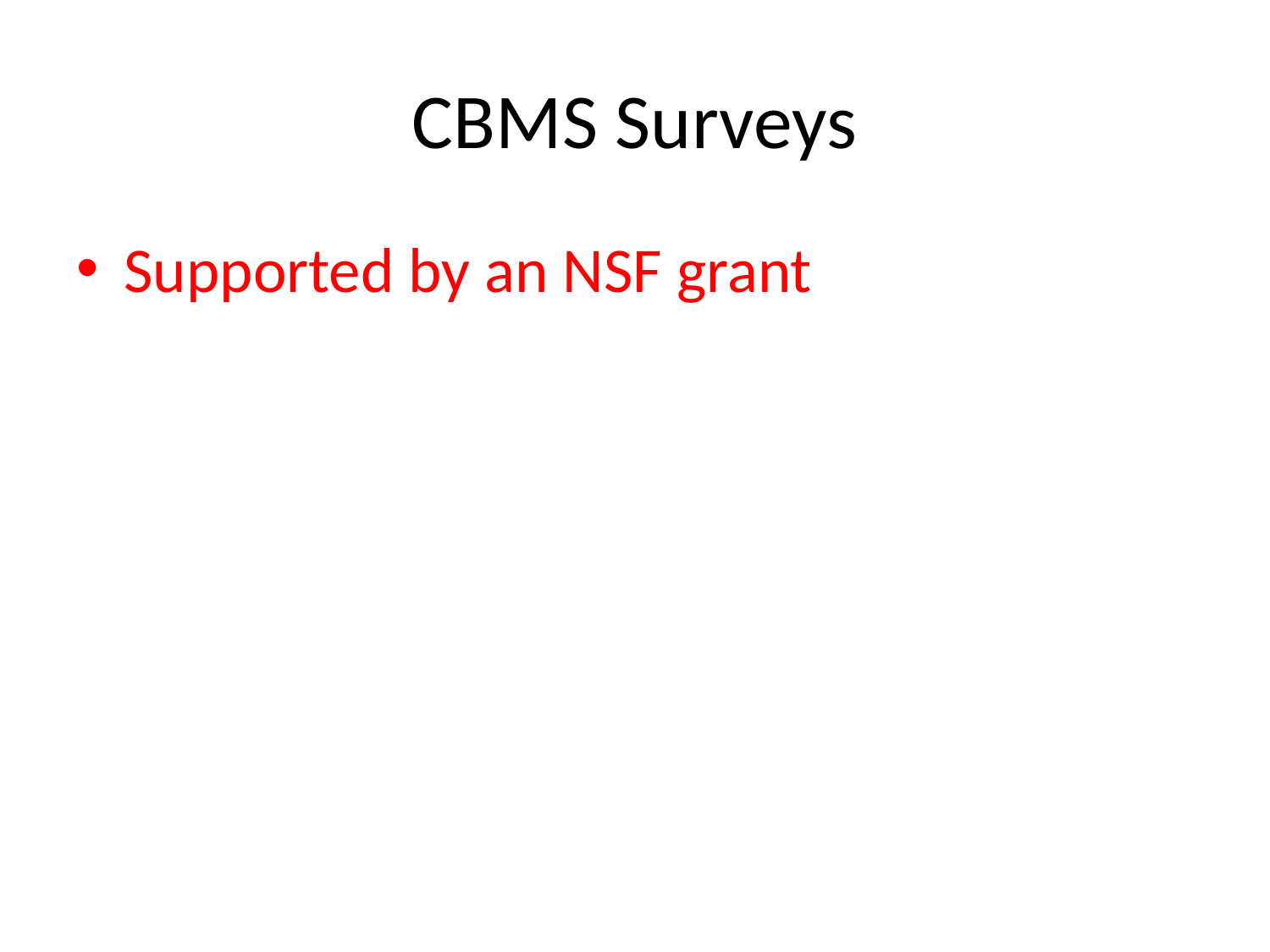

# CBMS Surveys
Supported by an NSF grant